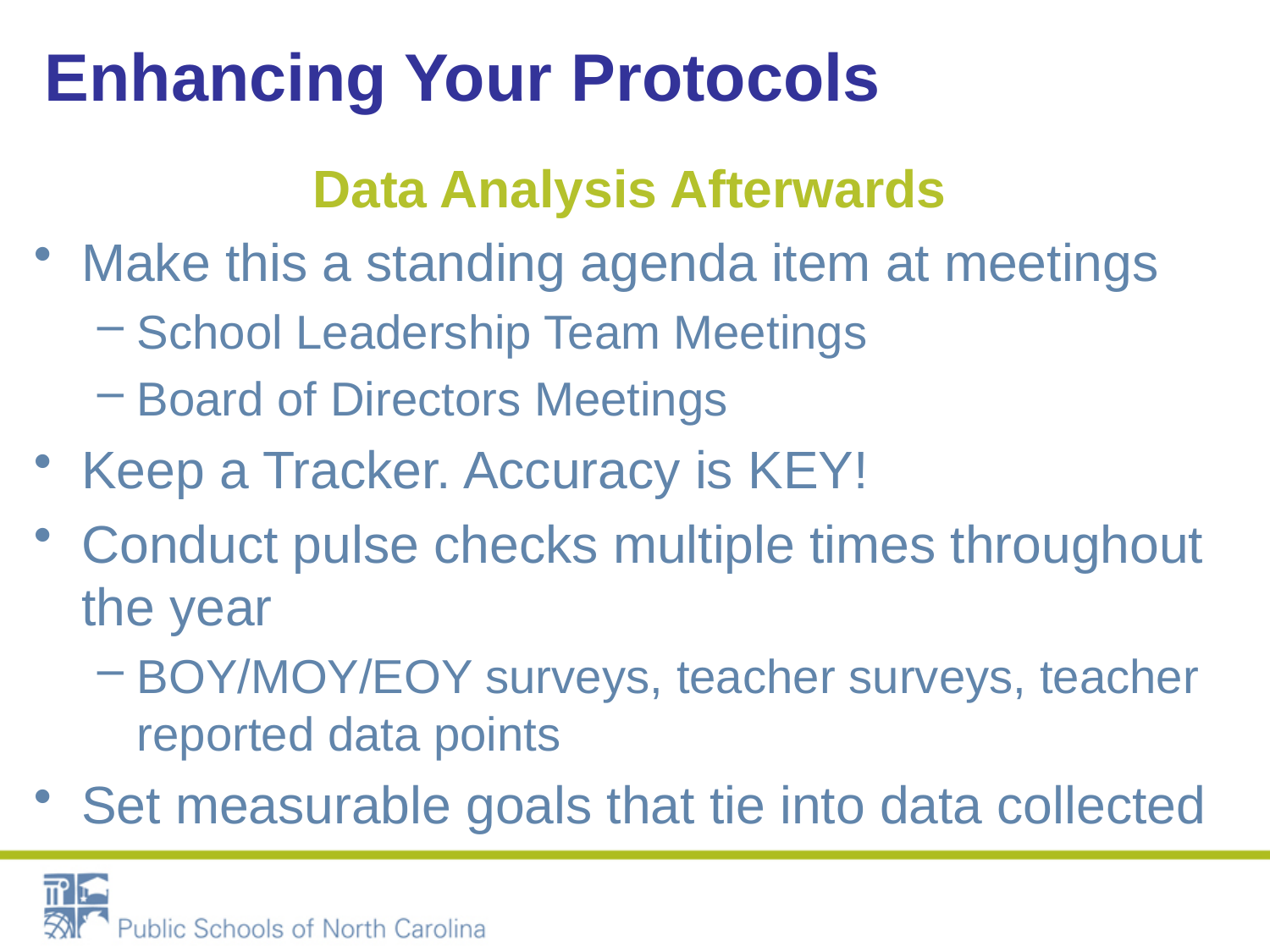

# Enhancing Your Protocols
Data Analysis Afterwards
Make this a standing agenda item at meetings
School Leadership Team Meetings
Board of Directors Meetings
Keep a Tracker. Accuracy is KEY!
Conduct pulse checks multiple times throughout the year
BOY/MOY/EOY surveys, teacher surveys, teacher reported data points
Set measurable goals that tie into data collected